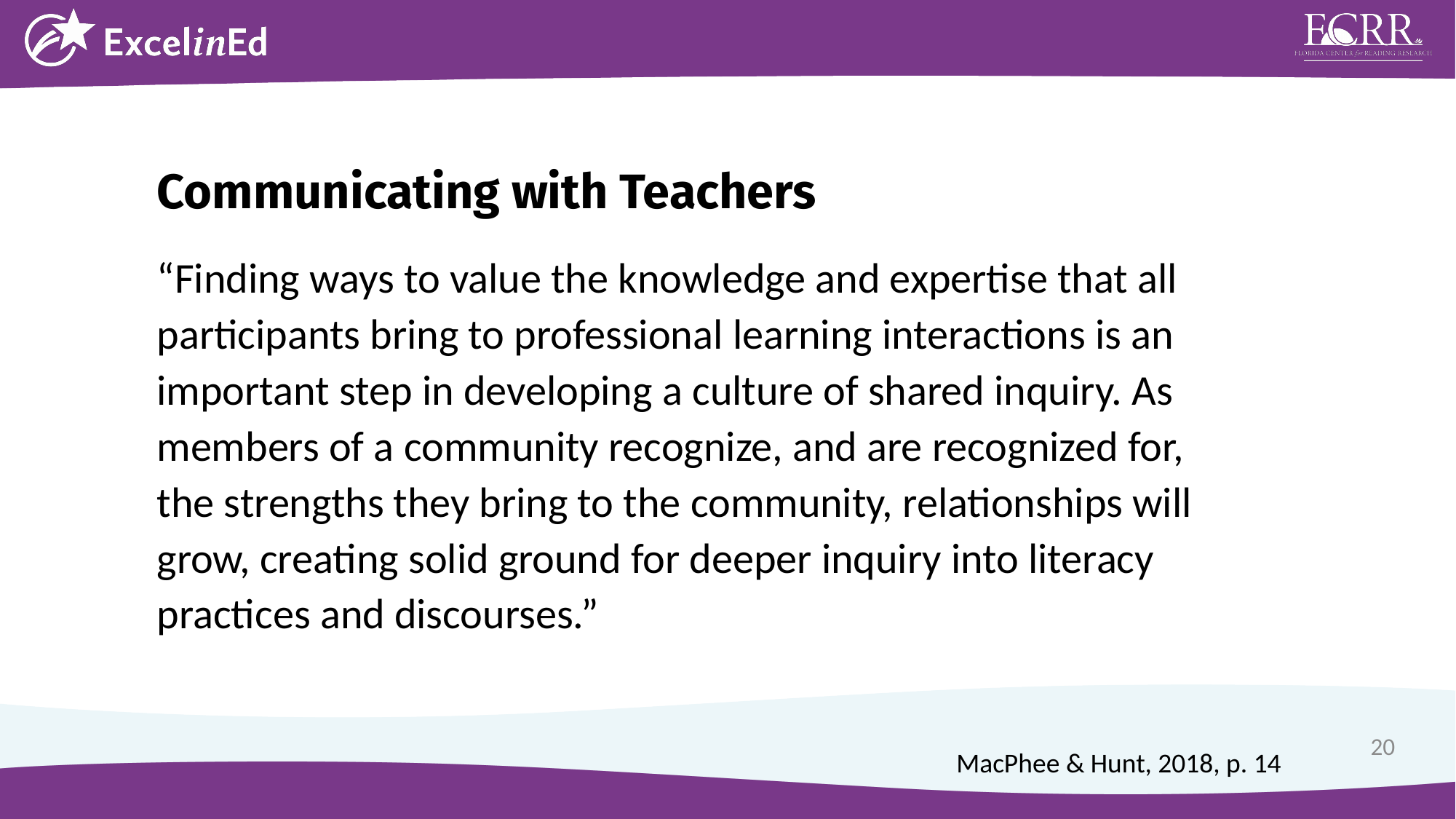

Communicating with Teachers
“Finding ways to value the knowledge and expertise that all participants bring to professional learning interactions is an important step in developing a culture of shared inquiry. As members of a community recognize, and are recognized for, the strengths they bring to the community, relationships will grow, creating solid ground for deeper inquiry into literacy practices and discourses.”
20
MacPhee & Hunt, 2018, p. 14